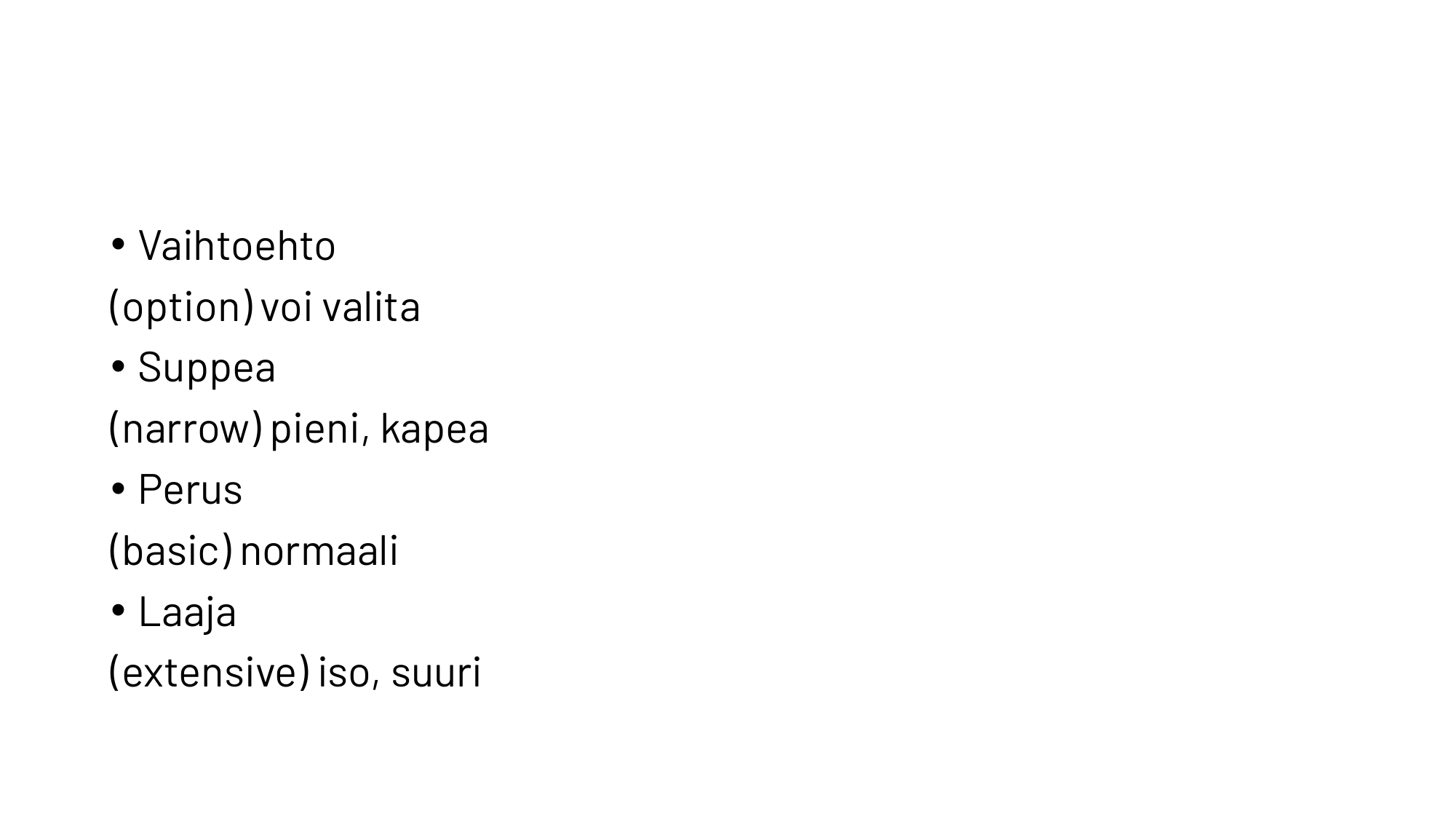

#
Vaihtoehto
(option) voi valita
Suppea
(narrow) pieni, kapea
Perus
(basic) normaali
Laaja
(extensive) iso, suuri